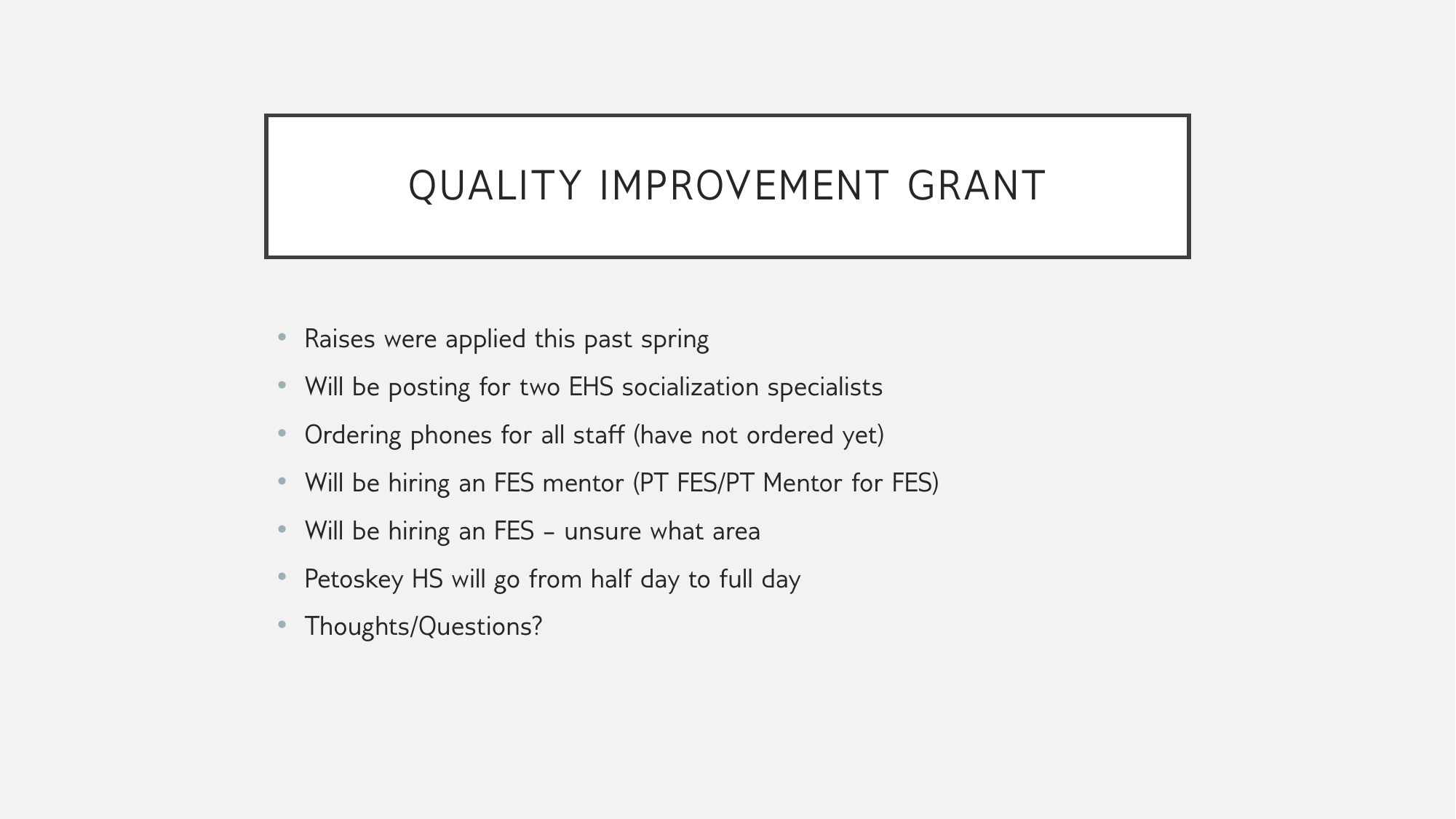

# Quality improvement grant
Raises were applied this past spring
Will be posting for two EHS socialization specialists
Ordering phones for all staff (have not ordered yet)
Will be hiring an FES mentor (PT FES/PT Mentor for FES)
Will be hiring an FES – unsure what area
Petoskey HS will go from half day to full day
Thoughts/Questions?